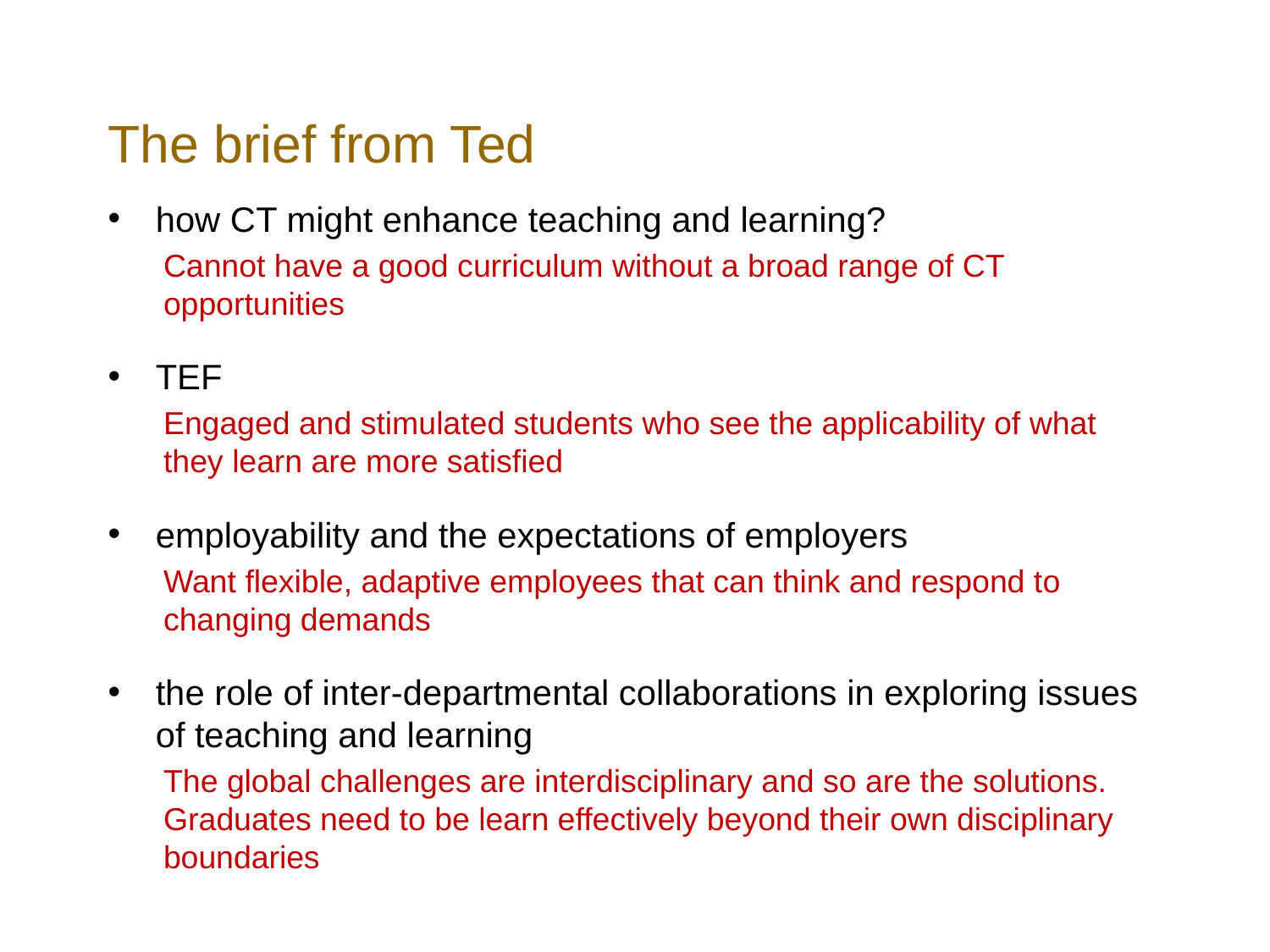

# The brief from Ted
how CT might enhance teaching and learning?
Cannot have a good curriculum without a broad range of CT opportunities

TEF
Engaged and stimulated students who see the applicability of what they learn are more satisfied

employability and the expectations of employers
Want flexible, adaptive employees that can think and respond to changing demands

the role of inter-departmental collaborations in exploring issues of teaching and learning
The global challenges are interdisciplinary and so are the solutions. Graduates need to be learn effectively beyond their own disciplinary boundaries